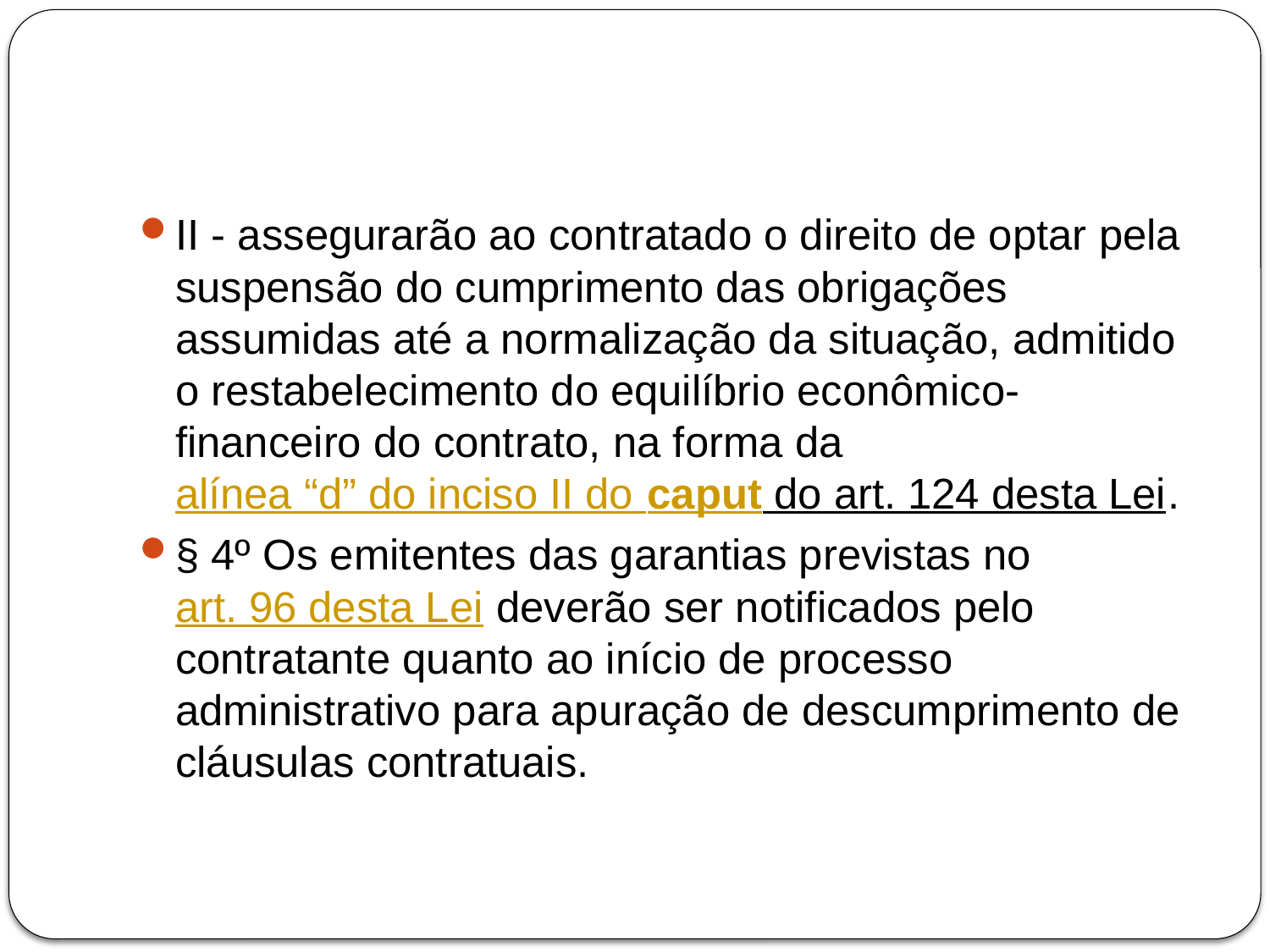

#
II - assegurarão ao contratado o direito de optar pela suspensão do cumprimento das obrigações assumidas até a normalização da situação, admitido o restabelecimento do equilíbrio econômico-financeiro do contrato, na forma da alínea “d” do inciso II do caput do art. 124 desta Lei.
§ 4º Os emitentes das garantias previstas no art. 96 desta Lei deverão ser notificados pelo contratante quanto ao início de processo administrativo para apuração de descumprimento de cláusulas contratuais.